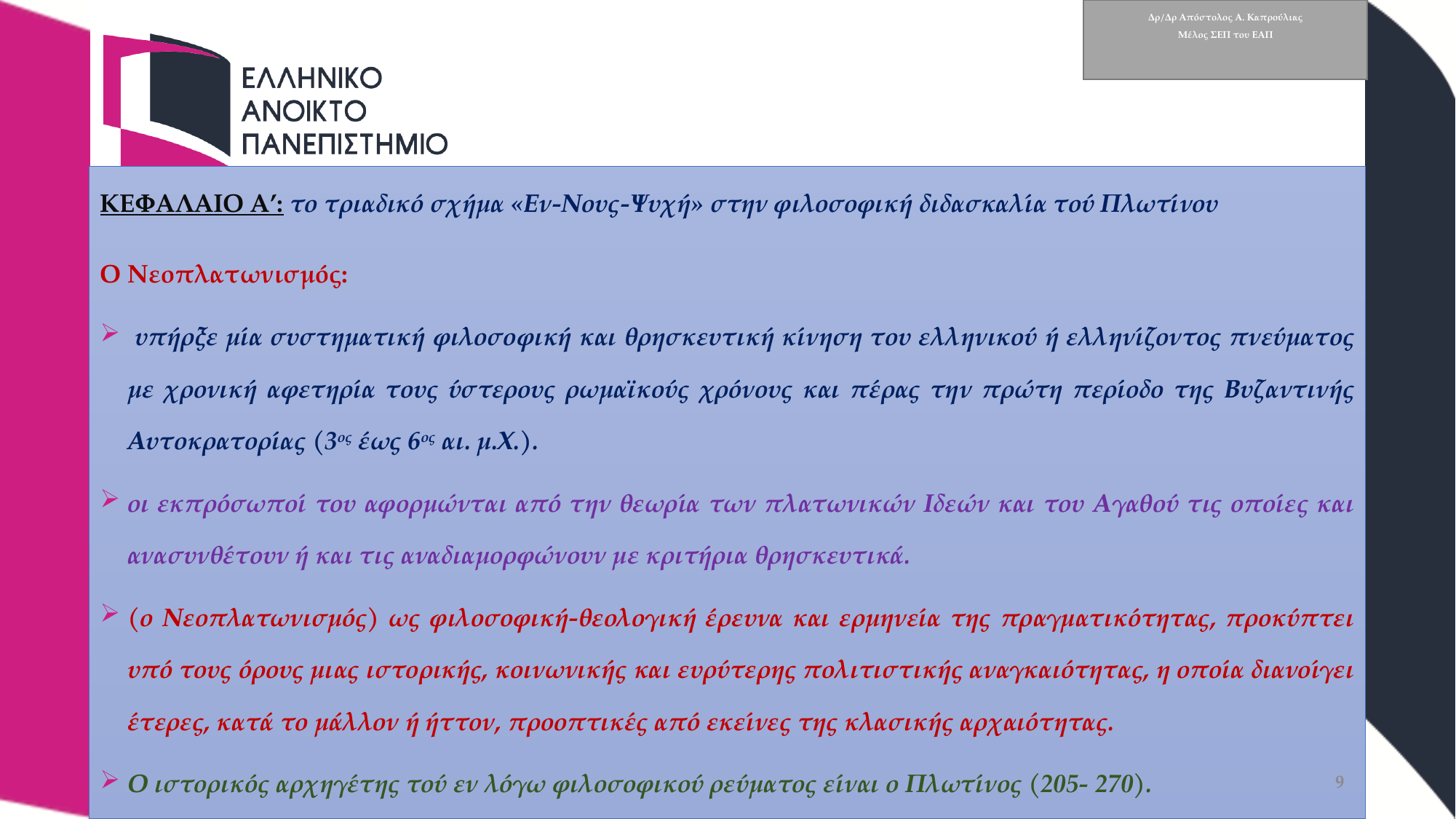

# Δρ/Δρ Απόστολος Α. Καπρούλιας Μέλος ΣΕΠ του ΕΑΠ
ΚΕΦΑΛΑΙΟ Α’: το τριαδικό σχήμα «Εν-Νους-Ψυχή» στην φιλοσοφική διδασκαλία τού Πλωτίνου
Ο Νεοπλατωνισμός:
 υπήρξε μία συστηματική φιλοσοφική και θρησκευτική κίνηση του ελληνικού ή ελληνίζοντος πνεύματος με χρονική αφετηρία τους ύστερους ρωμαϊκούς χρόνους και πέρας την πρώτη περίοδο της Βυζαντινής Αυτοκρατορίας (3ος έως 6ος αι. μ.Χ.).
οι εκπρόσωποί του αφορμώνται από την θεωρία των πλατωνικών Ιδεών και του Αγαθού τις οποίες και ανασυνθέτουν ή και τις αναδιαμορφώνουν με κριτήρια θρησκευτικά.
(ο Νεοπλατωνισμός) ως φιλοσοφική-θεολογική έρευνα και ερμηνεία της πραγματικότητας, προκύπτει υπό τους όρους μιας ιστορικής, κοινωνικής και ευρύτερης πολιτιστικής αναγκαιότητας, η οποία διανοίγει έτερες, κατά το μάλλον ή ήττον, προοπτικές από εκείνες της κλασικής αρχαιότητας.
Ο ιστορικός αρχηγέτης τού εν λόγω φιλοσοφικού ρεύματος είναι ο Πλωτίνος (205- 270).

9